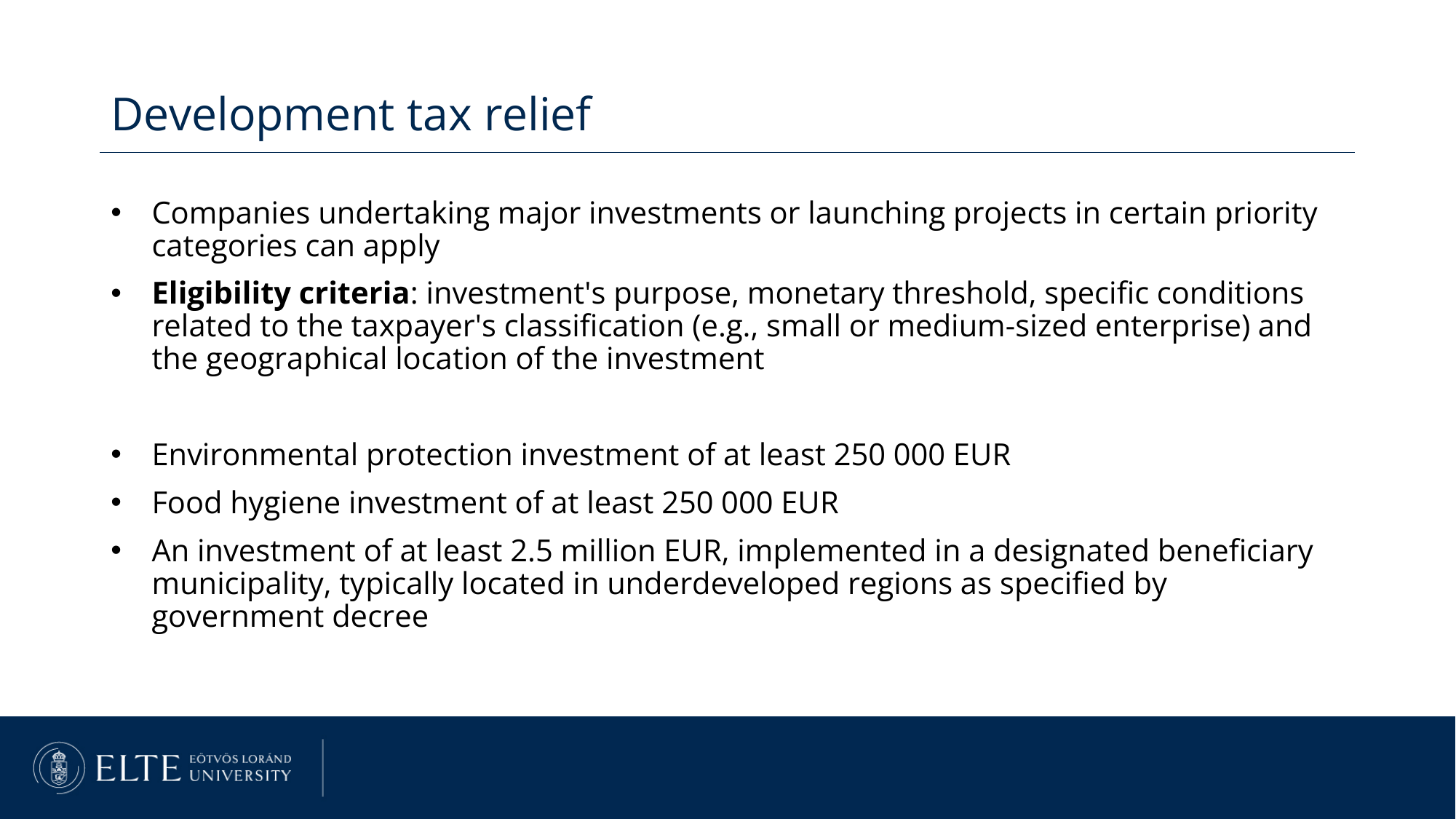

Development tax relief
Companies undertaking major investments or launching projects in certain priority categories can apply
Eligibility criteria: investment's purpose, monetary threshold, specific conditions related to the taxpayer's classification (e.g., small or medium-sized enterprise) and the geographical location of the investment

Environmental protection investment of at least 250 000 EUR ​
Food hygiene investment of at least 250 000 EUR
An investment of at least 2.5 million EUR, implemented in a designated beneficiary municipality, typically located in underdeveloped regions as specified by government decree